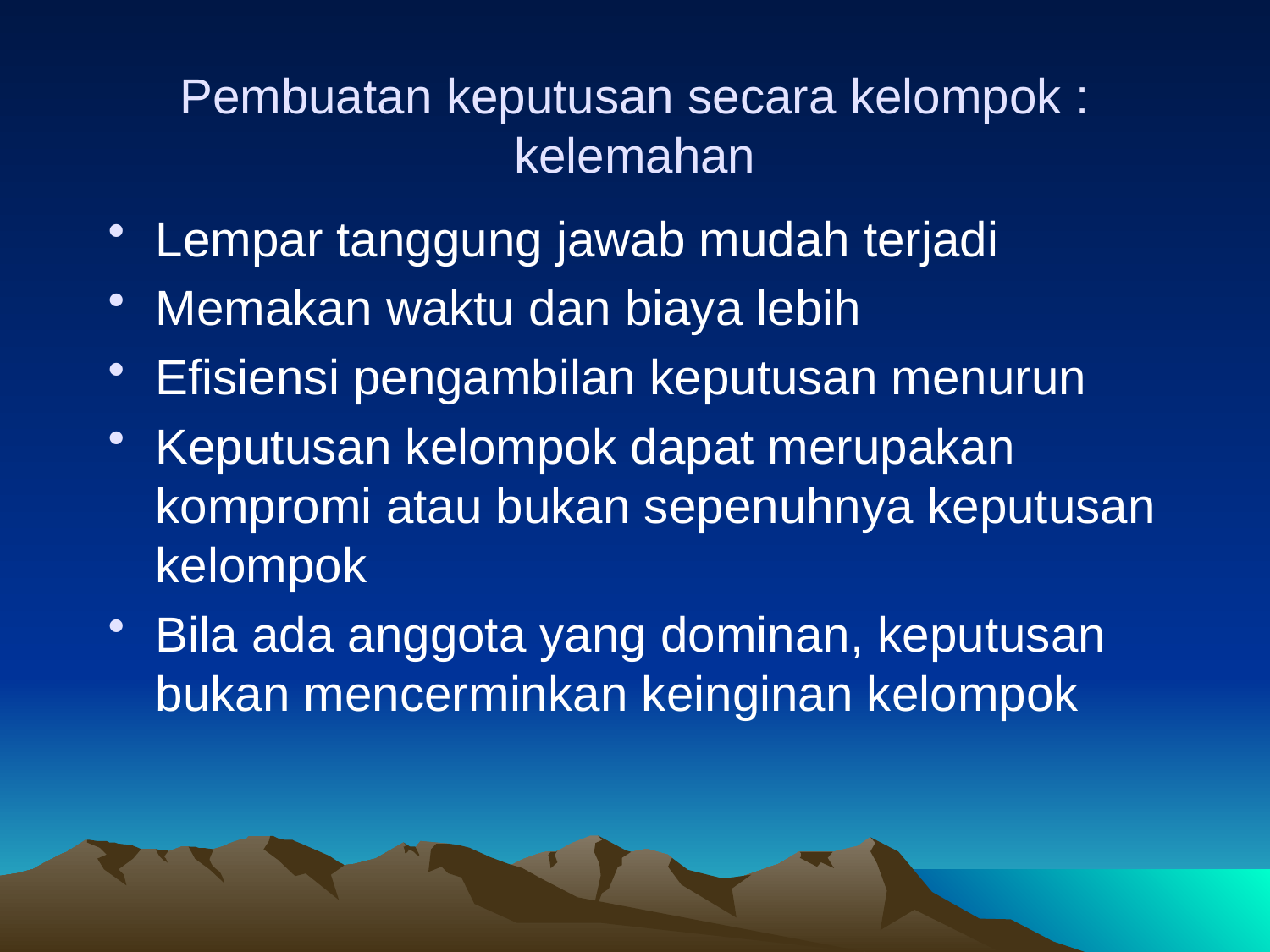

# Pembuatan keputusan secara kelompok : kelemahan
Lempar tanggung jawab mudah terjadi
Memakan waktu dan biaya lebih
Efisiensi pengambilan keputusan menurun
Keputusan kelompok dapat merupakan kompromi atau bukan sepenuhnya keputusan kelompok
Bila ada anggota yang dominan, keputusan bukan mencerminkan keinginan kelompok